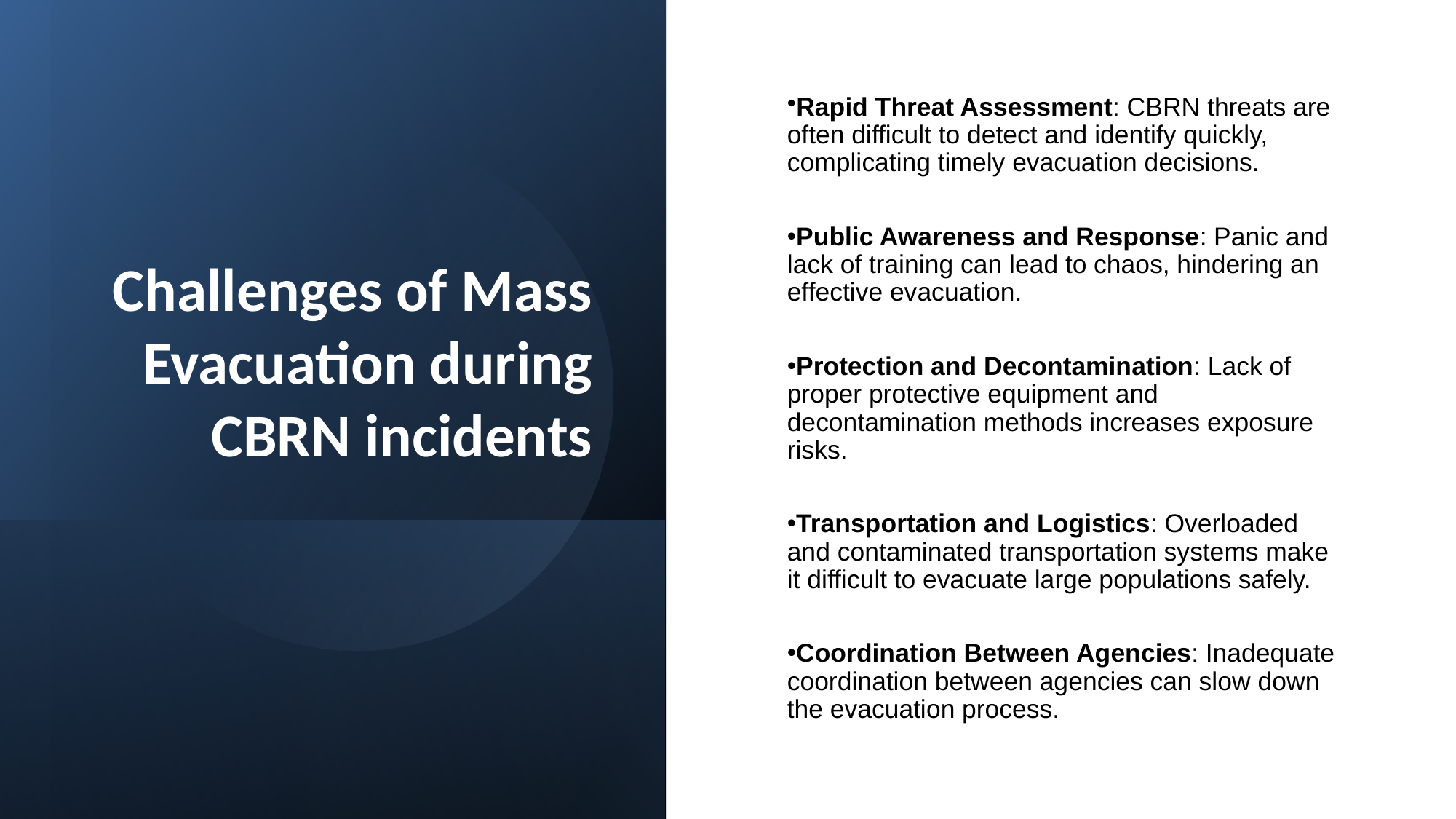

# Challenges of Mass Evacuation during CBRN incidents

Rapid Threat Assessment: CBRN threats are often difficult to detect and identify quickly, complicating timely evacuation decisions.

Public Awareness and Response: Panic and lack of training can lead to chaos, hindering an effective evacuation.

Protection and Decontamination: Lack of proper protective equipment and decontamination methods increases exposure risks.

Transportation and Logistics: Overloaded and contaminated transportation systems make it difficult to evacuate large populations safely.

Coordination Between Agencies: Inadequate coordination between agencies can slow down the evacuation process.